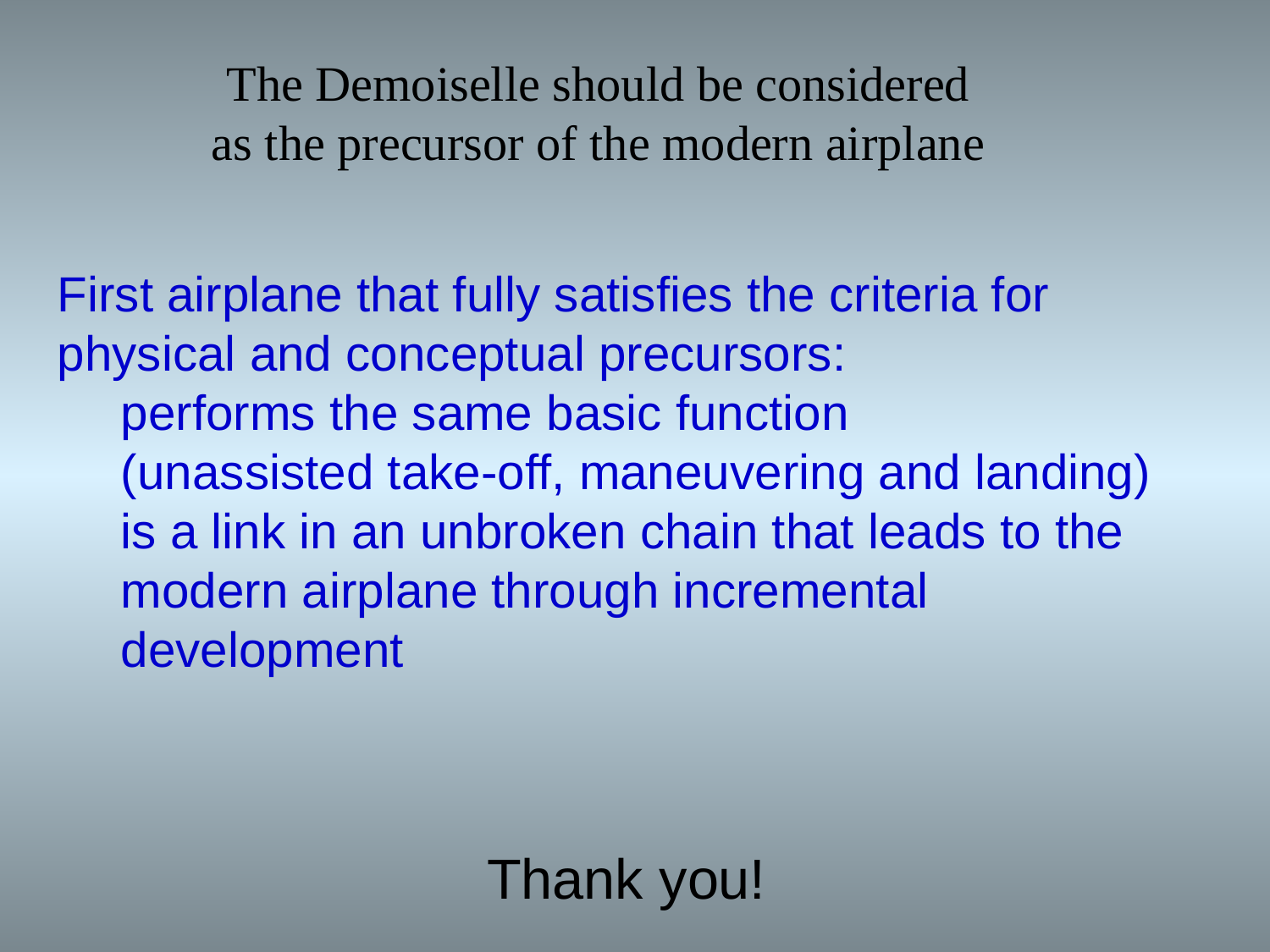

The Demoiselle should be considered
as the precursor of the modern airplane
First airplane that fully satisfies the criteria for physical and conceptual precursors:
performs the same basic function
(unassisted take-off, maneuvering and landing)
is a link in an unbroken chain that leads to the modern airplane through incremental development
Thank you!